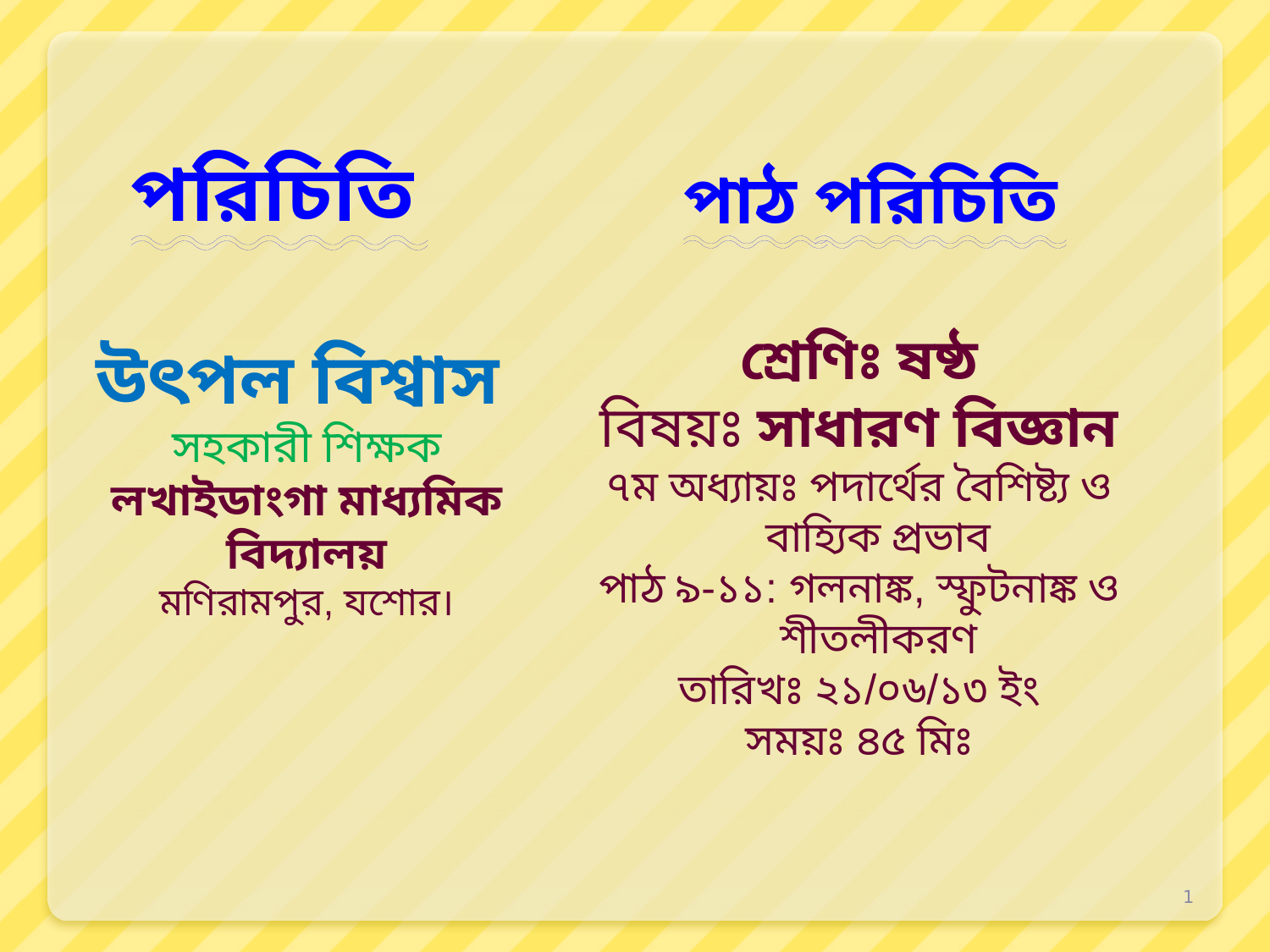

# পরিচিতি
পাঠ পরিচিতি
শ্রেণিঃ ষষ্ঠ
বিষয়ঃ সাধারণ বিজ্ঞান
৭ম অধ্যায়ঃ পদার্থের বৈশিষ্ট্য ও বাহ্যিক প্রভাব
পাঠ ৯-১১: গলনাঙ্ক, স্ফুটনাঙ্ক ও শীতলীকরণ
তারিখঃ ২১/০৬/১৩ ইং
সময়ঃ ৪৫ মিঃ
উ‍ৎপল বিশ্বাস
সহকারী শিক্ষক
লখাইডাংগা মাধ্যমিক বিদ্যালয়
মণিরামপুর, যশোর।

1